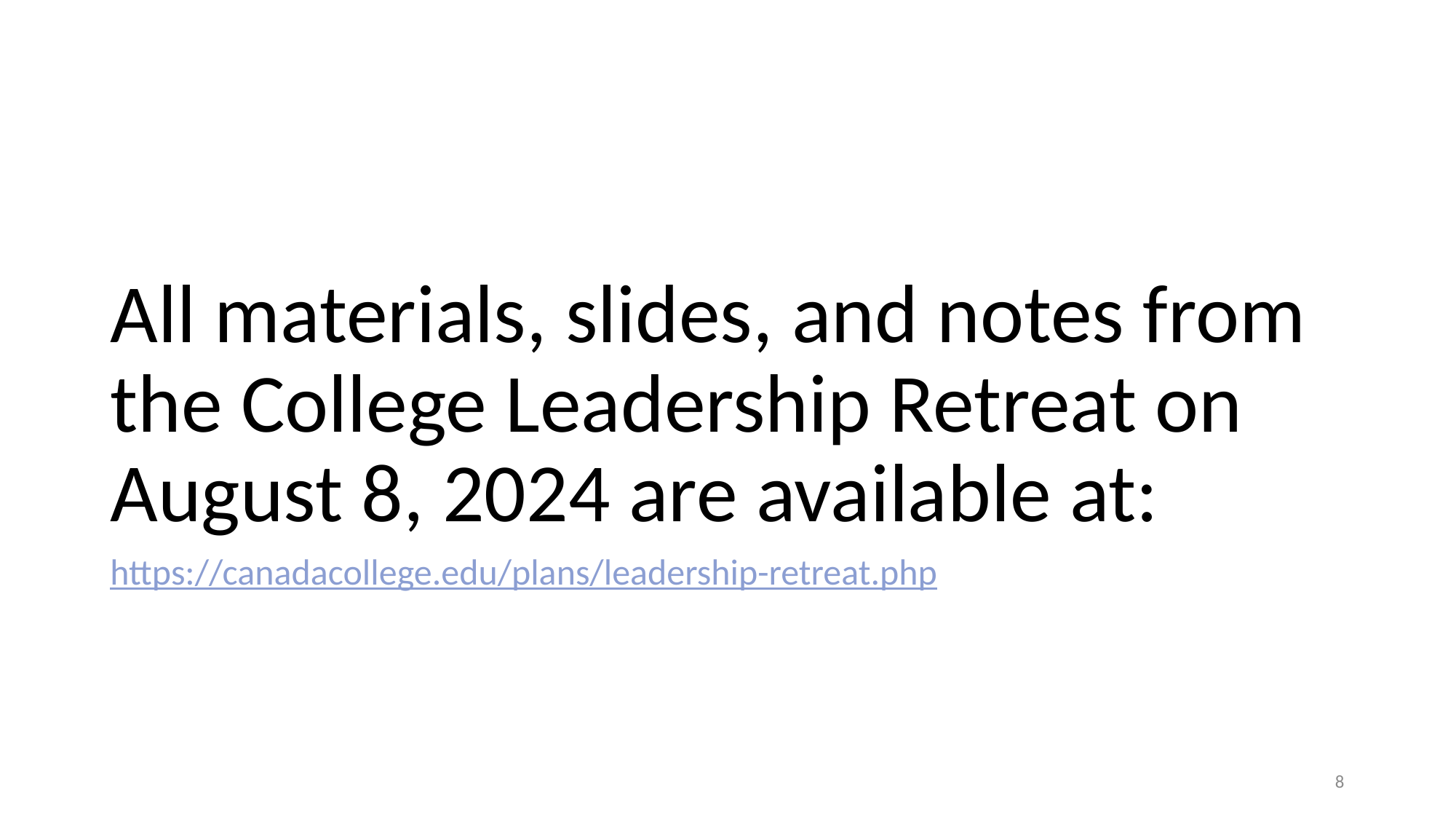

# All materials, slides, and notes from the College Leadership Retreat on August 8, 2024 are available at:
https://canadacollege.edu/plans/leadership-retreat.php

8